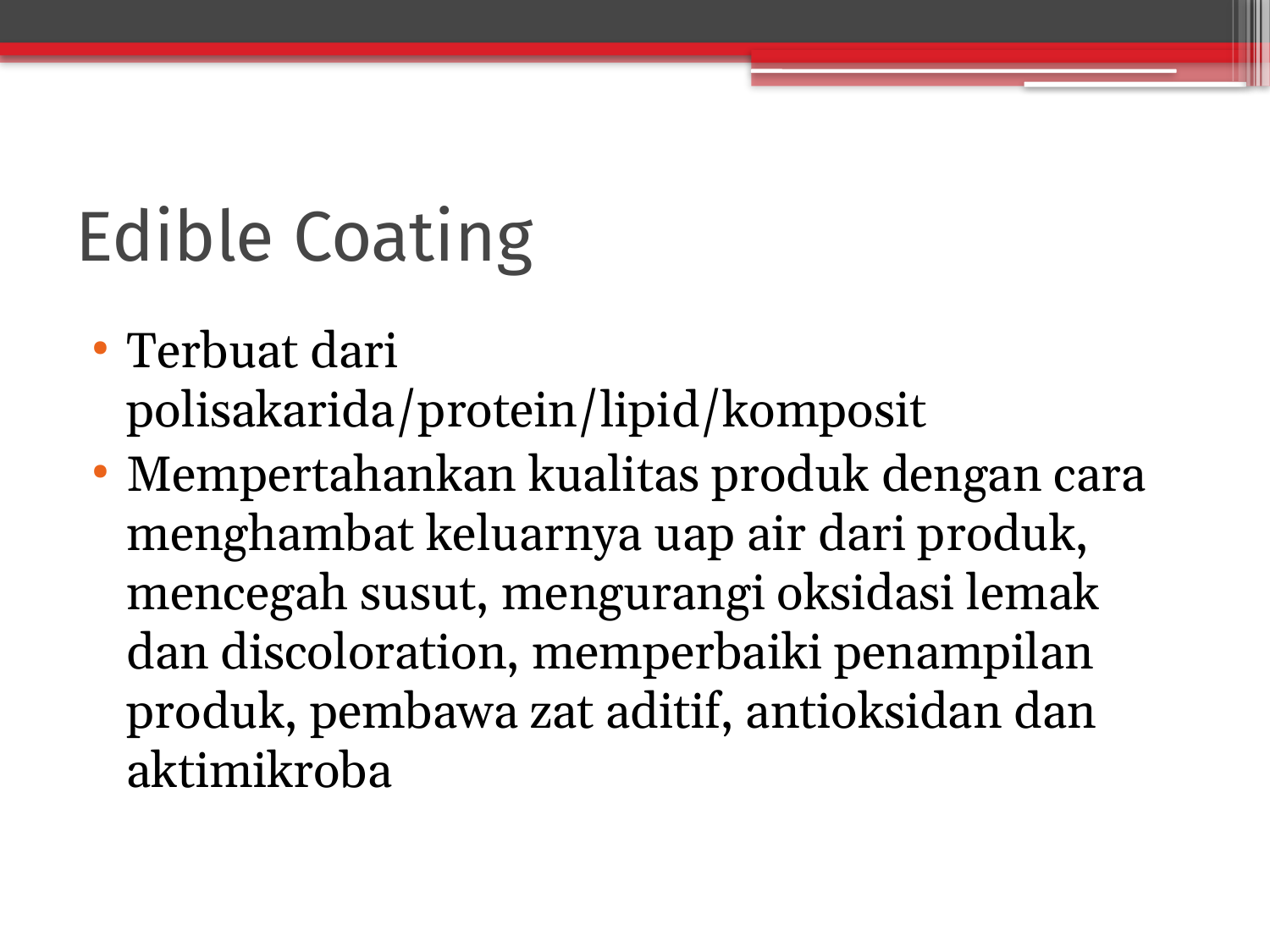

# Edible Coating
Terbuat dari polisakarida/protein/lipid/komposit
Mempertahankan kualitas produk dengan cara menghambat keluarnya uap air dari produk, mencegah susut, mengurangi oksidasi lemak dan discoloration, memperbaiki penampilan produk, pembawa zat aditif, antioksidan dan aktimikroba